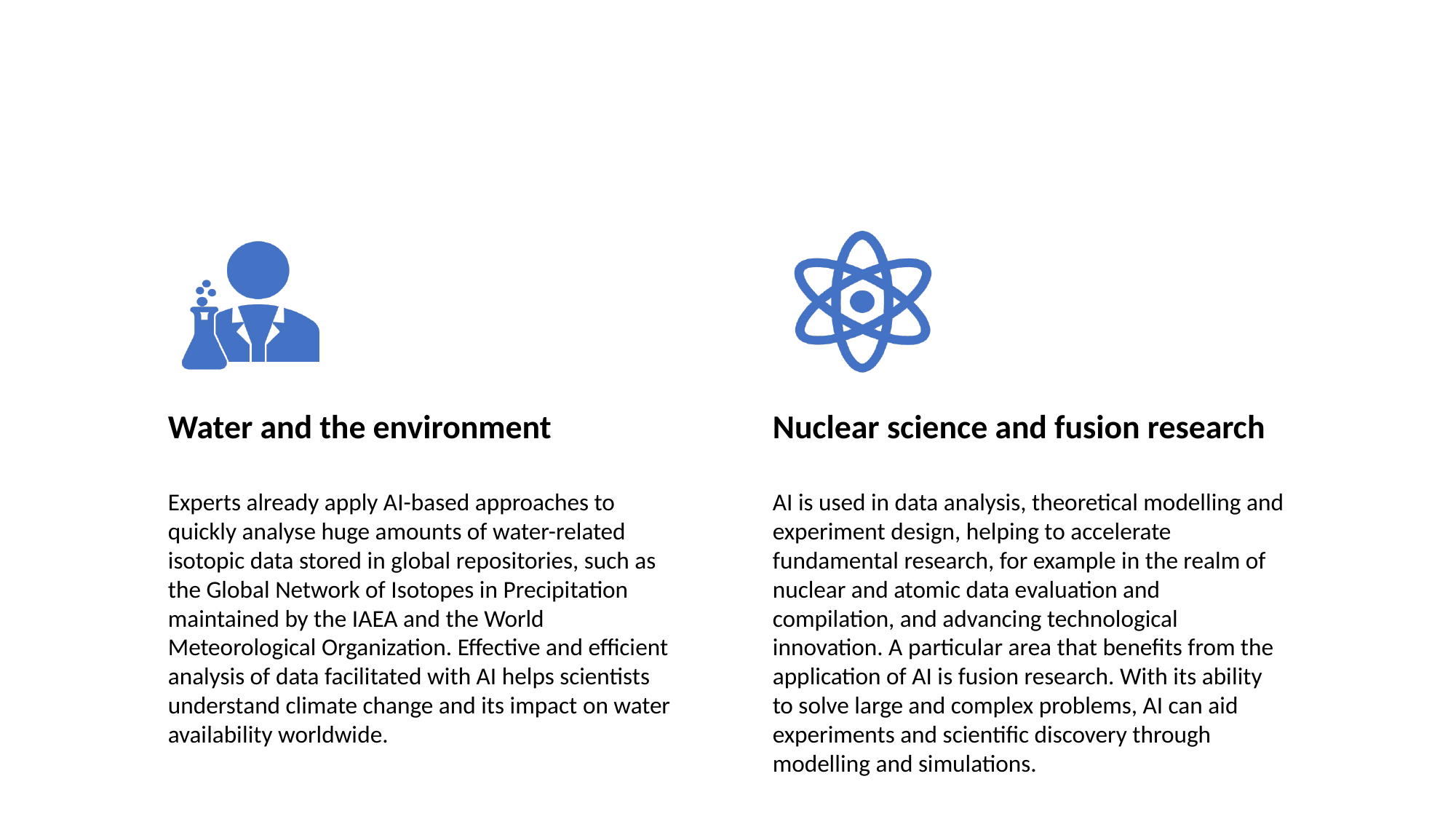

#
Water and the environment
Experts already apply AI-based approaches to quickly analyse huge amounts of water-related isotopic data stored in global repositories, such as the Global Network of Isotopes in Precipitation maintained by the IAEA and the World Meteorological Organization. Effective and efficient analysis of data facilitated with AI helps scientists understand climate change and its impact on water availability worldwide.
Nuclear science and fusion research
AI is used in data analysis, theoretical modelling and experiment design, helping to accelerate fundamental research, for example in the realm of nuclear and atomic data evaluation and compilation, and advancing technological innovation. A particular area that benefits from the application of AI is fusion research. With its ability to solve large and complex problems, AI can aid experiments and scientific discovery through modelling and simulations.